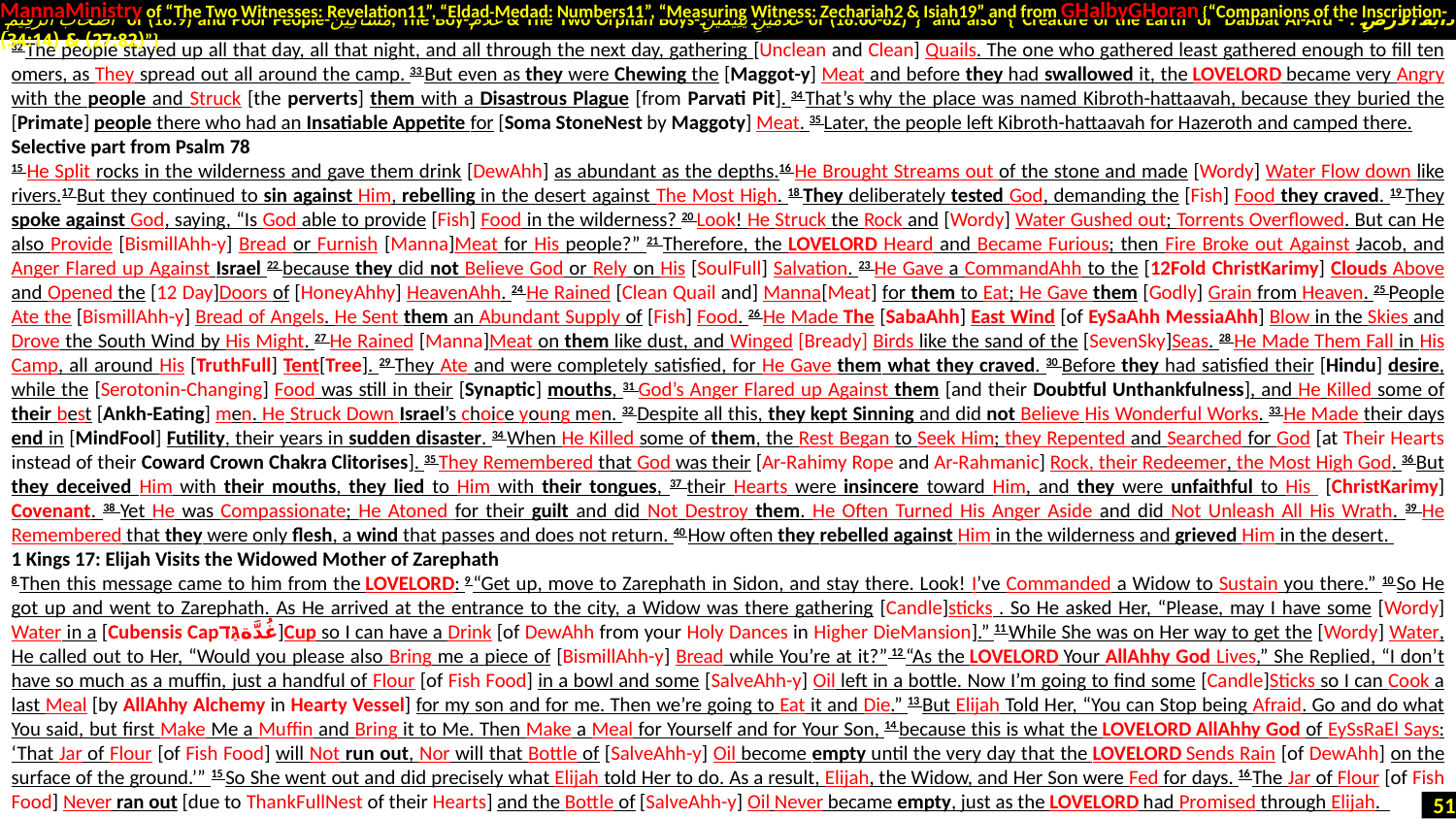

MannaMinistry of “The Two Witnesses: Revelation11”, “Eldad-Medad: Numbers11”, “Measuring Witness: Zechariah2 & Isiah19” and from GHalbyGHoran {“Companions of the Inscription-
 أَصْحَابَ الرَّقِيمِ  of (18:9) and Poor People-مَسَاكِينَ, The Boy-غُلَامُ & The Two Orphan Boys-غُلَامَيْنِ يَتِيمَيْنِ of (18:60-82)”}  and also  {“Creature of the Earth  or  Dabbat Al-Ard - دَابَّةُ الْأَرْضِ : (27:82) & (34:14)”}
32 The people stayed up all that day, all that night, and all through the next day, gathering [Unclean and Clean] Quails. The one who gathered least gathered enough to fill ten omers, as They spread out all around the camp. 33 But even as they were Chewing the [Maggot-y] Meat and before they had swallowed it, the LoveLord became very Angry with the people and Struck [the perverts] them with a Disastrous Plague [from Parvati Pit]. 34 That’s why the place was named Kibroth-hattaavah, because they buried the [Primate] people there who had an Insatiable Appetite for [Soma StoneNest by Maggoty] Meat. 35 Later, the people left Kibroth-hattaavah for Hazeroth and camped there.
Selective part from Psalm 78
15 He Split rocks in the wilderness and gave them drink [DewAhh] as abundant as the depths.16 He Brought Streams out of the stone and made [Wordy] Water Flow down like rivers.17 But they continued to sin against Him, rebelling in the desert against The Most High. 18 They deliberately tested God, demanding the [Fish] Food they craved. 19 They spoke against God, saying, “Is God able to provide [Fish] Food in the wilderness? 20 Look! He Struck the Rock and [Wordy] Water Gushed out; Torrents Overflowed. But can He also Provide [BismillAhh-y] Bread or Furnish [Manna]Meat for His people?” 21 Therefore, the LoveLord Heard and Became Furious; then Fire Broke out Against Jacob, and Anger Flared up Against Israel 22 because they did not Believe God or Rely on His [SoulFull] Salvation. 23 He Gave a CommandAhh to the [12Fold ChristKarimy] Clouds Above and Opened the [12 Day]Doors of [HoneyAhhy] HeavenAhh. 24 He Rained [Clean Quail and] Manna[Meat] for them to Eat; He Gave them [Godly] Grain from Heaven. 25 People Ate the [BismillAhh-y] Bread of Angels. He Sent them an Abundant Supply of [Fish] Food. 26 He Made The [SabaAhh] East Wind [of EySaAhh MessiaAhh] Blow in the Skies and Drove the South Wind by His Might. 27 He Rained [Manna]Meat on them like dust, and Winged [Bready] Birds like the sand of the [SevenSky]Seas. 28 He Made Them Fall in His Camp, all around His [TruthFull] Tent[Tree]. 29 They Ate and were completely satisfied, for He Gave them what they craved. 30 Before they had satisfied their [Hindu] desire, while the [Serotonin-Changing] Food was still in their [Synaptic] mouths, 31 God’s Anger Flared up Against them [and their Doubtful Unthankfulness], and He Killed some of their best [Ankh-Eating] men. He Struck Down Israel’s choice young men. 32 Despite all this, they kept Sinning and did not Believe His Wonderful Works. 33 He Made their days end in [MindFool] Futility, their years in sudden disaster. 34 When He Killed some of them, the Rest Began to Seek Him; they Repented and Searched for God [at Their Hearts instead of their Coward Crown Chakra Clitorises]. 35 They Remembered that God was their [Ar-Rahimy Rope and Ar-Rahmanic] Rock, their Redeemer, the Most High God. 36 But they deceived Him with their mouths, they lied to Him with their tongues, 37 their Hearts were insincere toward Him, and they were unfaithful to His  [ChristKarimy] Covenant. 38 Yet He was Compassionate; He Atoned for their guilt and did Not Destroy them. He Often Turned His Anger Aside and did Not Unleash All His Wrath. 39 He Remembered that they were only flesh, a wind that passes and does not return. 40 How often they rebelled against Him in the wilderness and grieved Him in the desert.
1 Kings 17: Elijah Visits the Widowed Mother of Zarephath
8 Then this message came to him from the LoveLord: 9 “Get up, move to Zarephath in Sidon, and stay there. Look! I’ve Commanded a Widow to Sustain you there.” 10 So He got up and went to Zarephath. As He arrived at the entrance to the city, a Widow was there gathering [Candle]sticks . So He asked Her, “Please, may I have some [Wordy] Water in a [Cubensis Capغُدَّةגַּד]Cup so I can have a Drink [of DewAhh from your Holy Dances in Higher DieMansion].” 11 While She was on Her way to get the [Wordy] Water, He called out to Her, “Would you please also Bring me a piece of [BismillAhh-y] Bread while You’re at it?” 12 “As the LoveLord Your AllAhhy God Lives,” She Replied, “I don’t have so much as a muffin, just a handful of Flour [of Fish Food] in a bowl and some [SalveAhh-y] Oil left in a bottle. Now I’m going to find some [Candle]Sticks so I can Cook a last Meal [by AllAhhy Alchemy in Hearty Vessel] for my son and for me. Then we’re going to Eat it and Die.” 13 But Elijah Told Her, “You can Stop being Afraid. Go and do what You said, but first Make Me a Muffin and Bring it to Me. Then Make a Meal for Yourself and for Your Son, 14 because this is what the LoveLord AllAhhy God of EySsRaEl Says: ‘That Jar of Flour [of Fish Food] will Not run out, Nor will that Bottle of [SalveAhh-y] Oil become empty until the very day that the LoveLord Sends Rain [of DewAhh] on the surface of the ground.’” 15 So She went out and did precisely what Elijah told Her to do. As a result, Elijah, the Widow, and Her Son were Fed for days. 16 The Jar of Flour [of Fish Food] Never ran out [due to ThankFullNest of their Hearts] and the Bottle of [SalveAhh-y] Oil Never became empty, just as the LoveLord had Promised through Elijah.
51